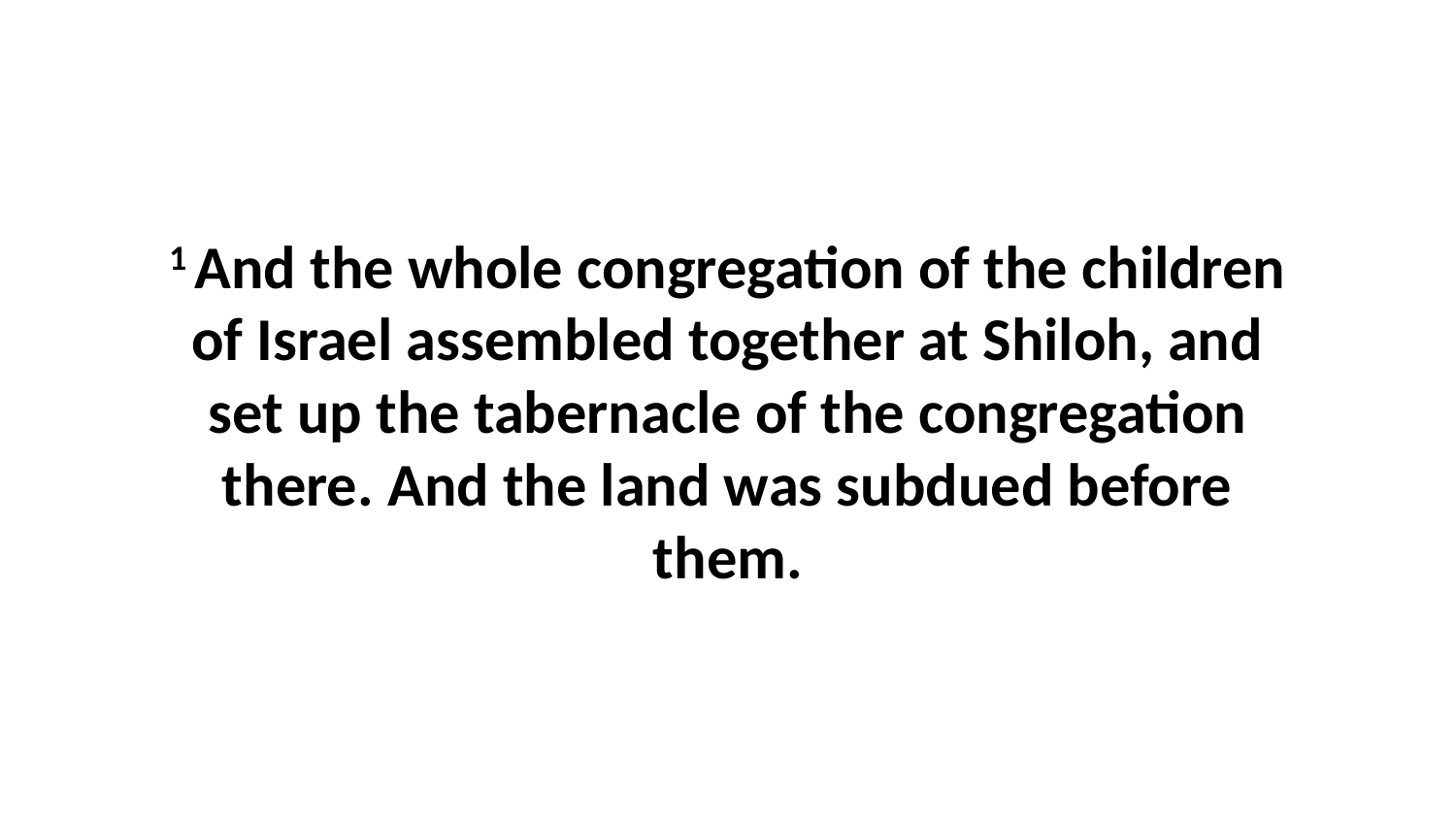

1 And the whole congregation of the children of Israel assembled together at Shiloh, and set up the tabernacle of the congregation there. And the land was subdued before them.